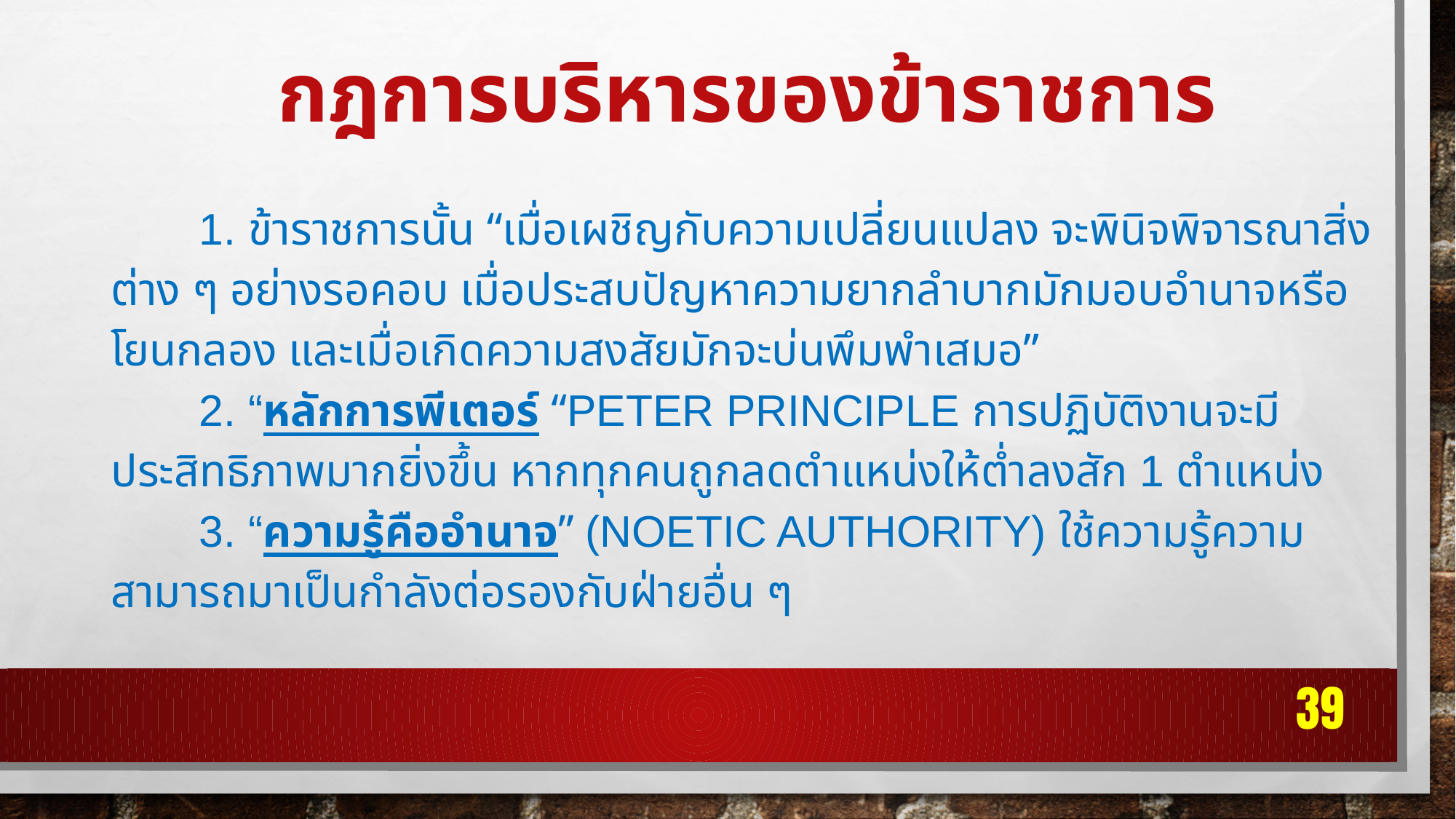

# กฎการบริหารของข้าราชการ
	1. ข้าราชการนั้น “เมื่อเผชิญกับความเปลี่ยนแปลง จะพินิจพิจารณาสิ่งต่าง ๆ อย่างรอคอบ เมื่อประสบปัญหาความยากลำบากมักมอบอำนาจหรือโยนกลอง และเมื่อเกิดความสงสัยมักจะบ่นพึมพำเสมอ”
	2. “หลักการพีเตอร์ “Peter Principle การปฏิบัติงานจะมีประสิทธิภาพมากยิ่งขึ้น หากทุกคนถูกลดตำแหน่งให้ต่ำลงสัก 1 ตำแหน่ง
	3. “ความรู้คืออำนาจ” (Noetic Authority) ใช้ความรู้ความสามารถมาเป็นกำลังต่อรองกับฝ่ายอื่น ๆ
39